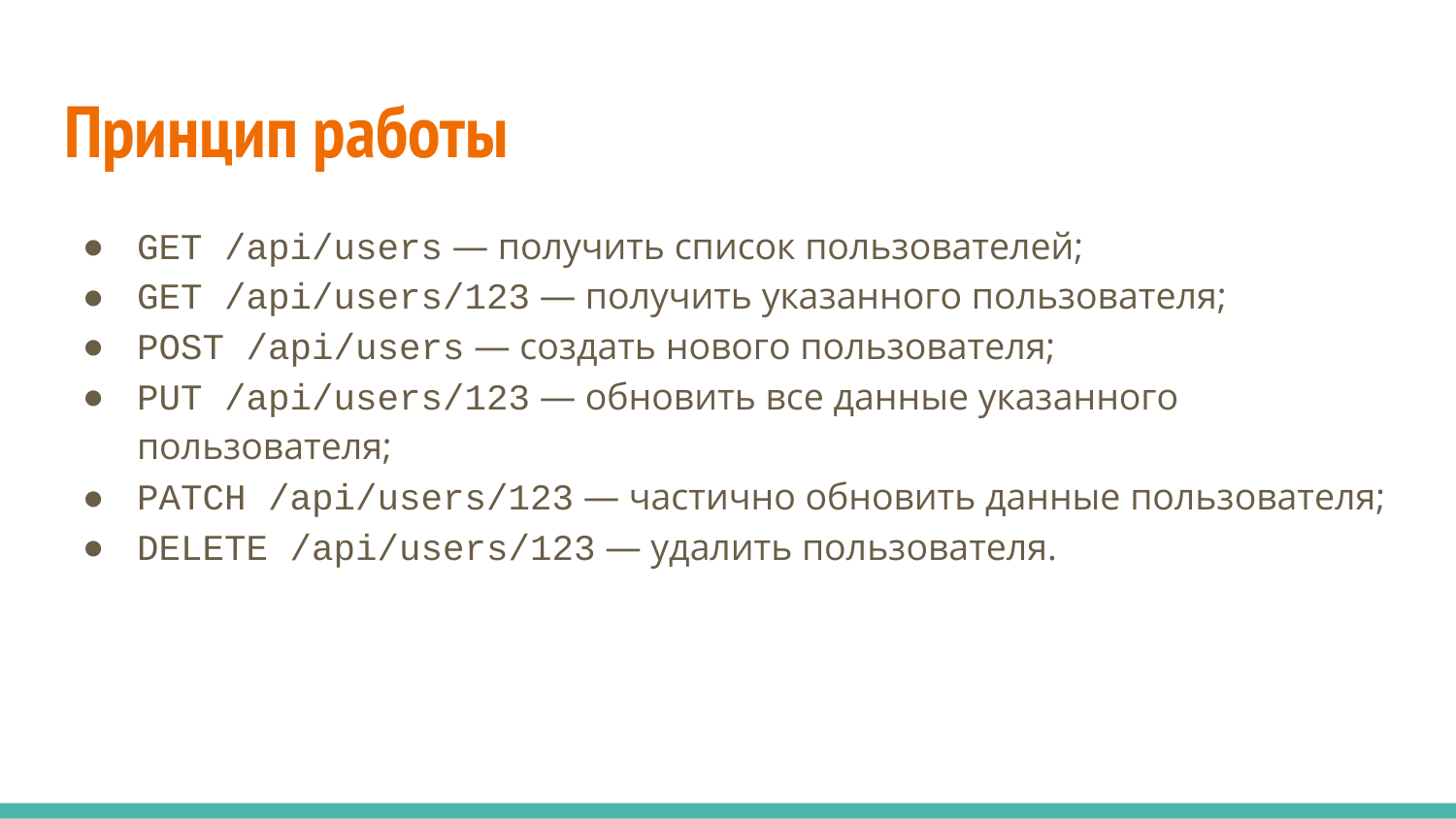

# Принцип работы
GET /api/users — получить список пользователей;
GET /api/users/123 — получить указанного пользователя;
POST /api/users — создать нового пользователя;
PUT /api/users/123 — обновить все данные указанного пользователя;
PATCH /api/users/123 — частично обновить данные пользователя;
DELETE /api/users/123 — удалить пользователя.